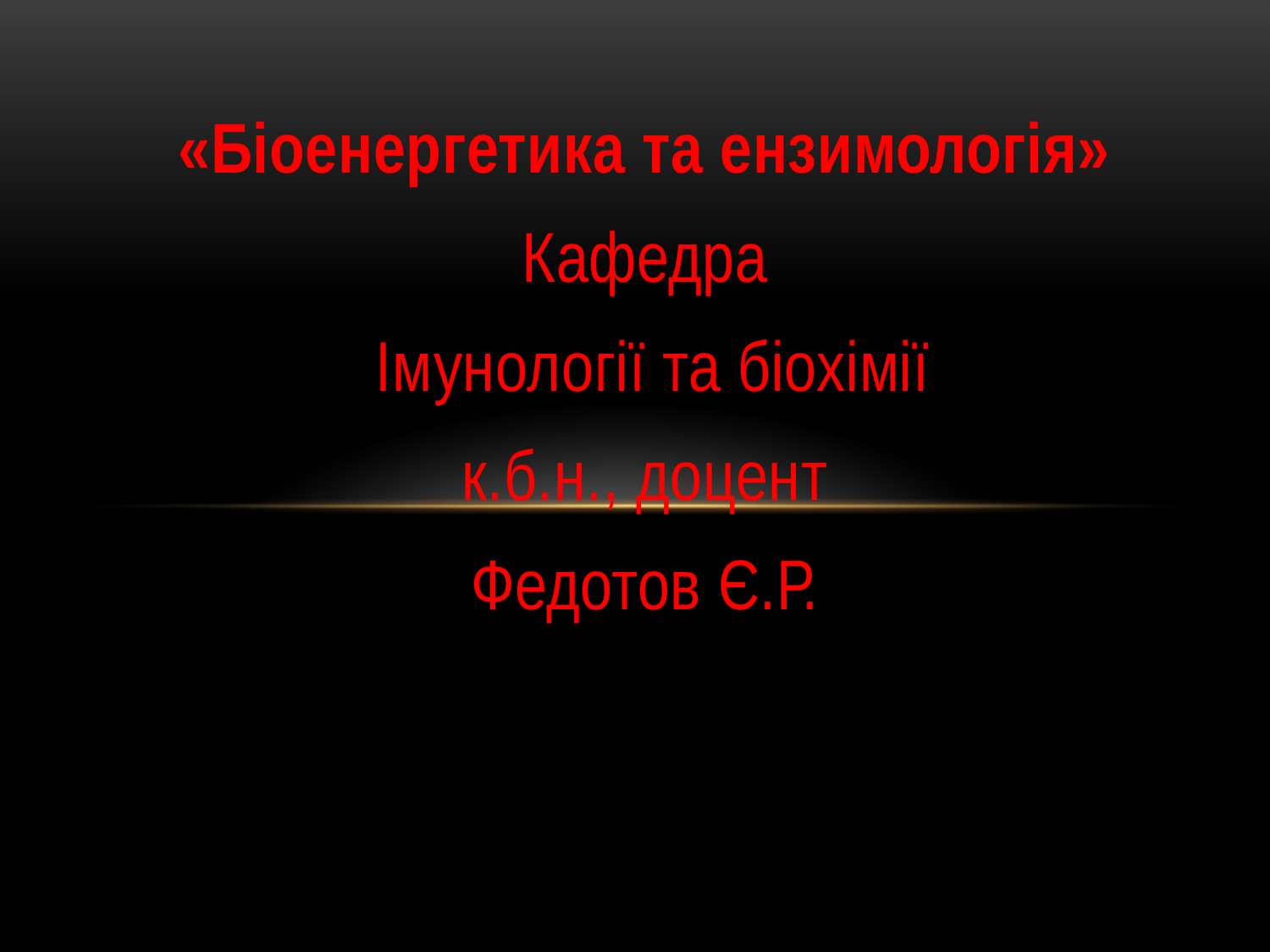

«Біоенергетика та ензимологія»
Кафедра
 Імунології та біохімії
к.б.н., доцент
Федотов Є.Р.